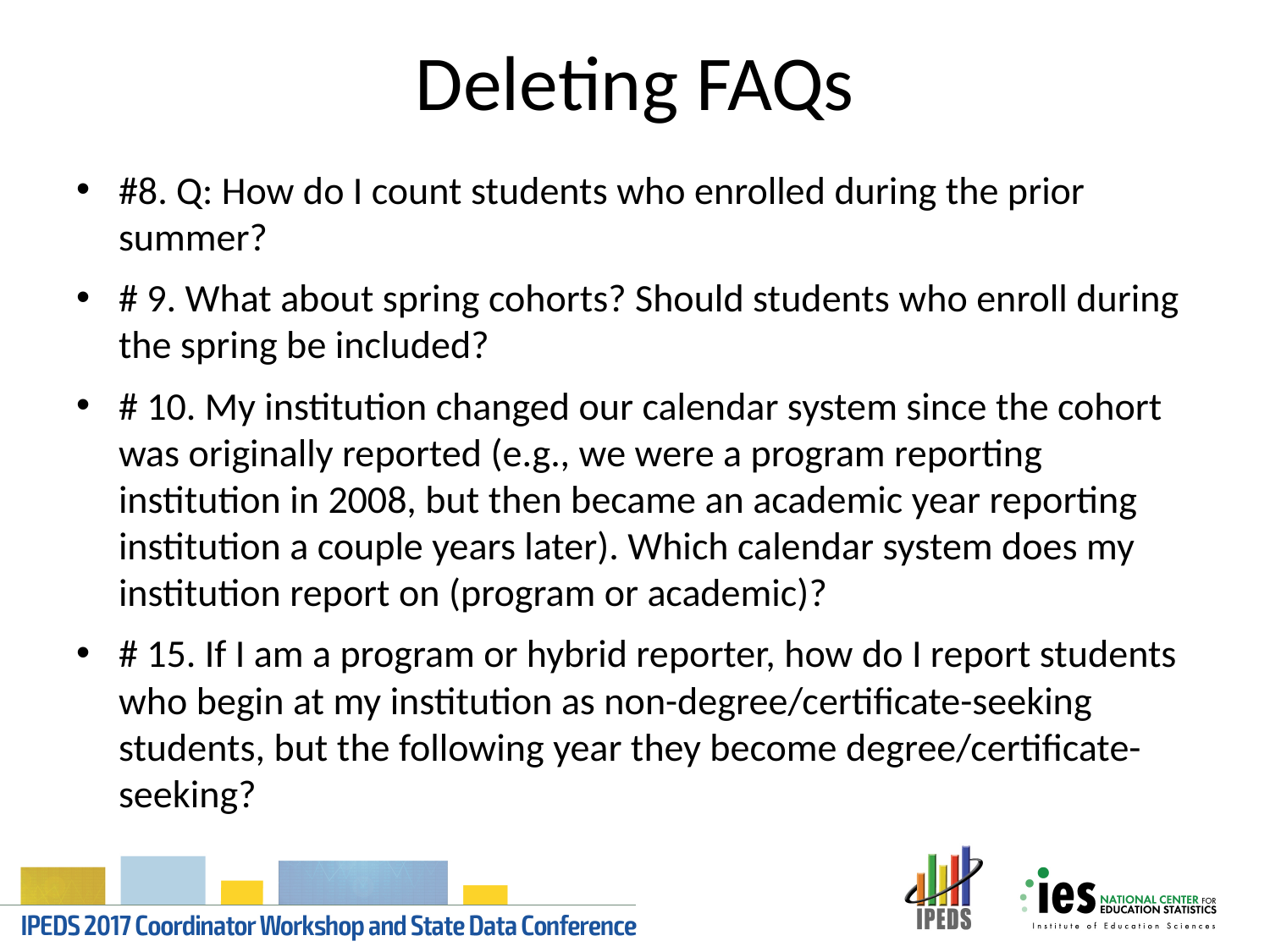

# Deleting FAQs
#8. Q: How do I count students who enrolled during the prior summer?
# 9. What about spring cohorts? Should students who enroll during the spring be included?
# 10. My institution changed our calendar system since the cohort was originally reported (e.g., we were a program reporting institution in 2008, but then became an academic year reporting institution a couple years later). Which calendar system does my institution report on (program or academic)?
# 15. If I am a program or hybrid reporter, how do I report students who begin at my institution as non-degree/certificate-seeking students, but the following year they become degree/certificate-seeking?